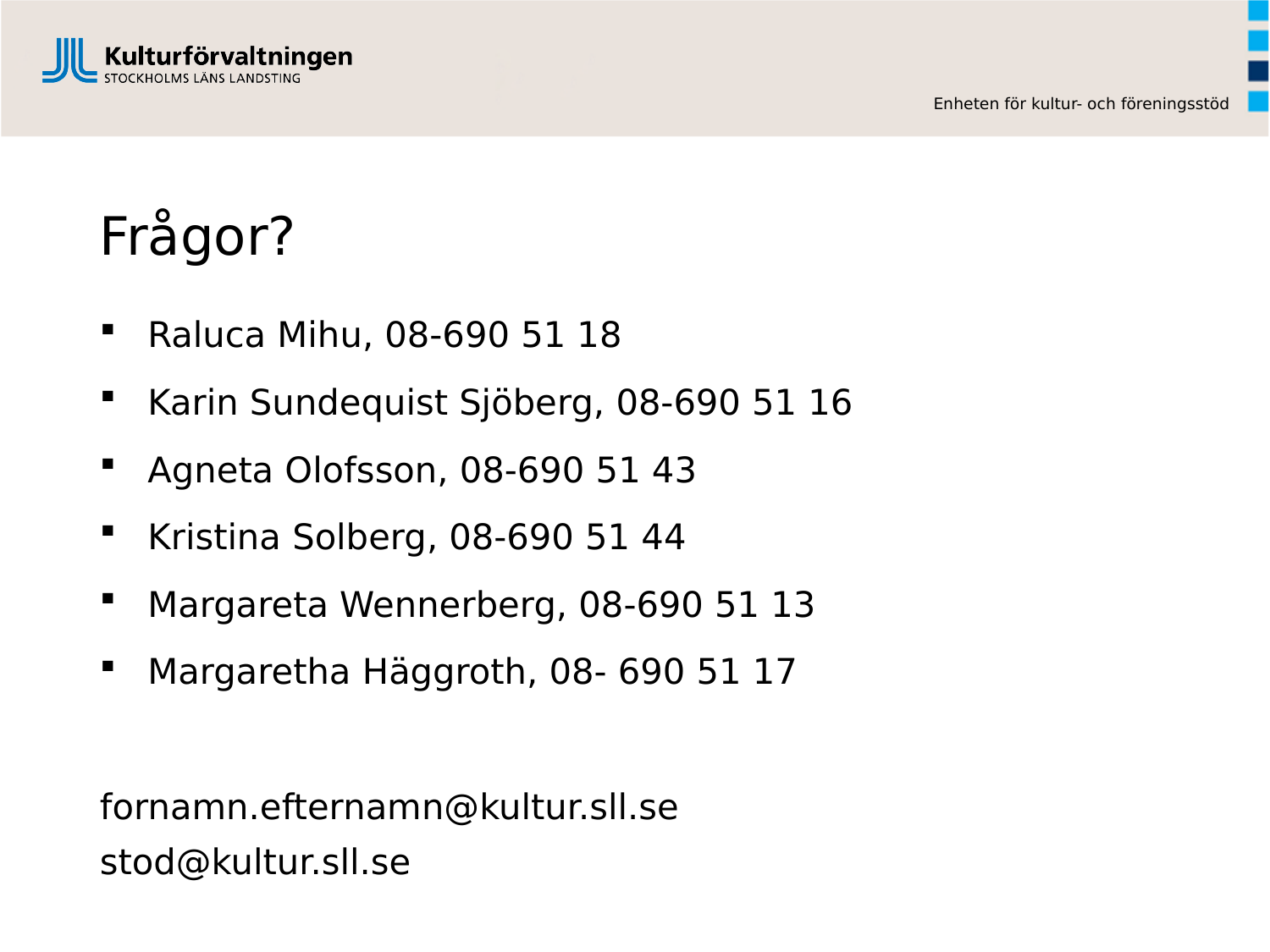

# Frågor?
Raluca Mihu, 08-690 51 18
Karin Sundequist Sjöberg, 08-690 51 16
Agneta Olofsson, 08-690 51 43
Kristina Solberg, 08-690 51 44
Margareta Wennerberg, 08-690 51 13
Margaretha Häggroth, 08- 690 51 17

fornamn.efternamn@kultur.sll.se
stod@kultur.sll.se